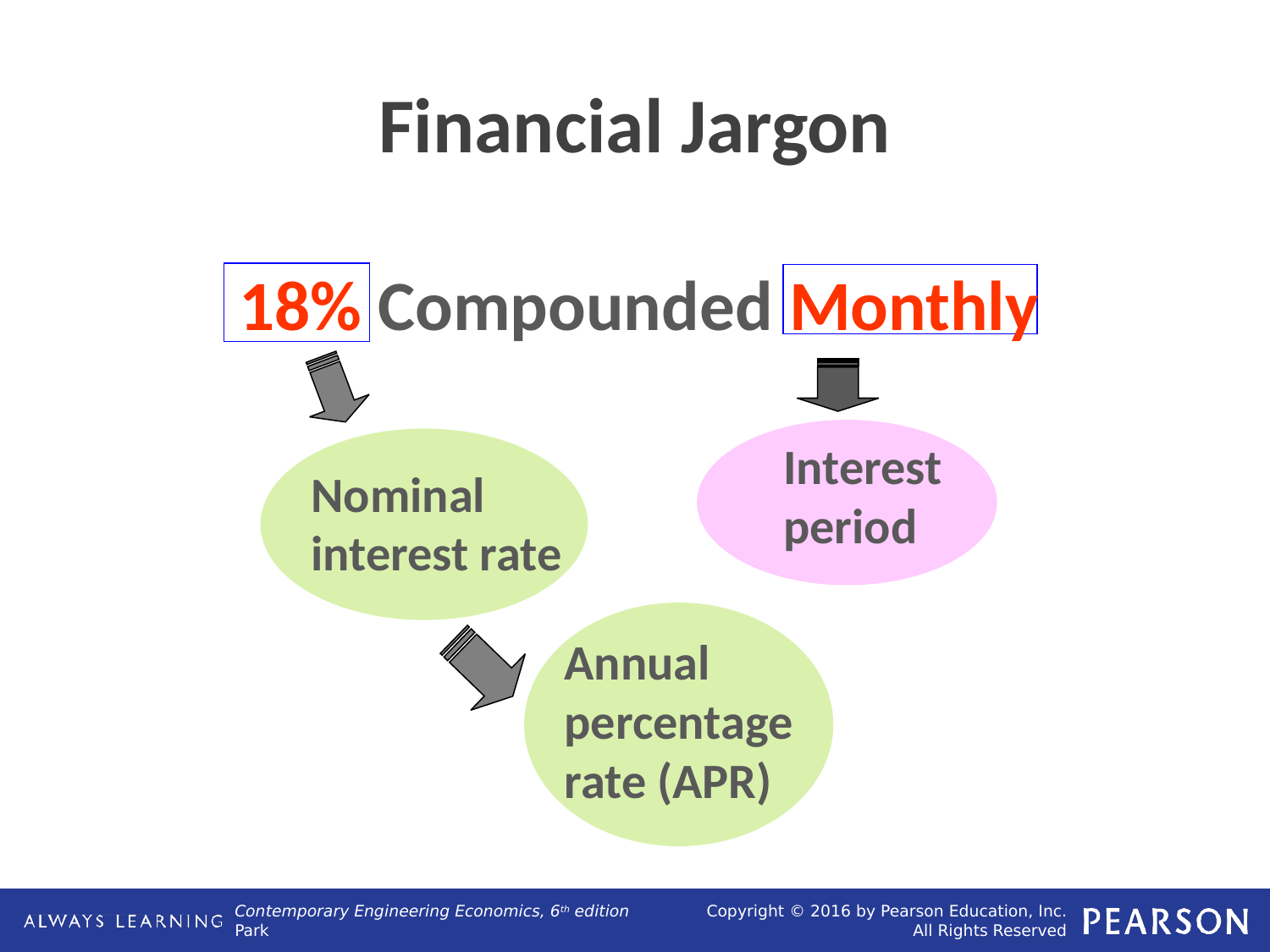

# Financial Jargon
18% Compounded Monthly

Interest
period
Nominal
interest rate

Annual
percentage
rate (APR)